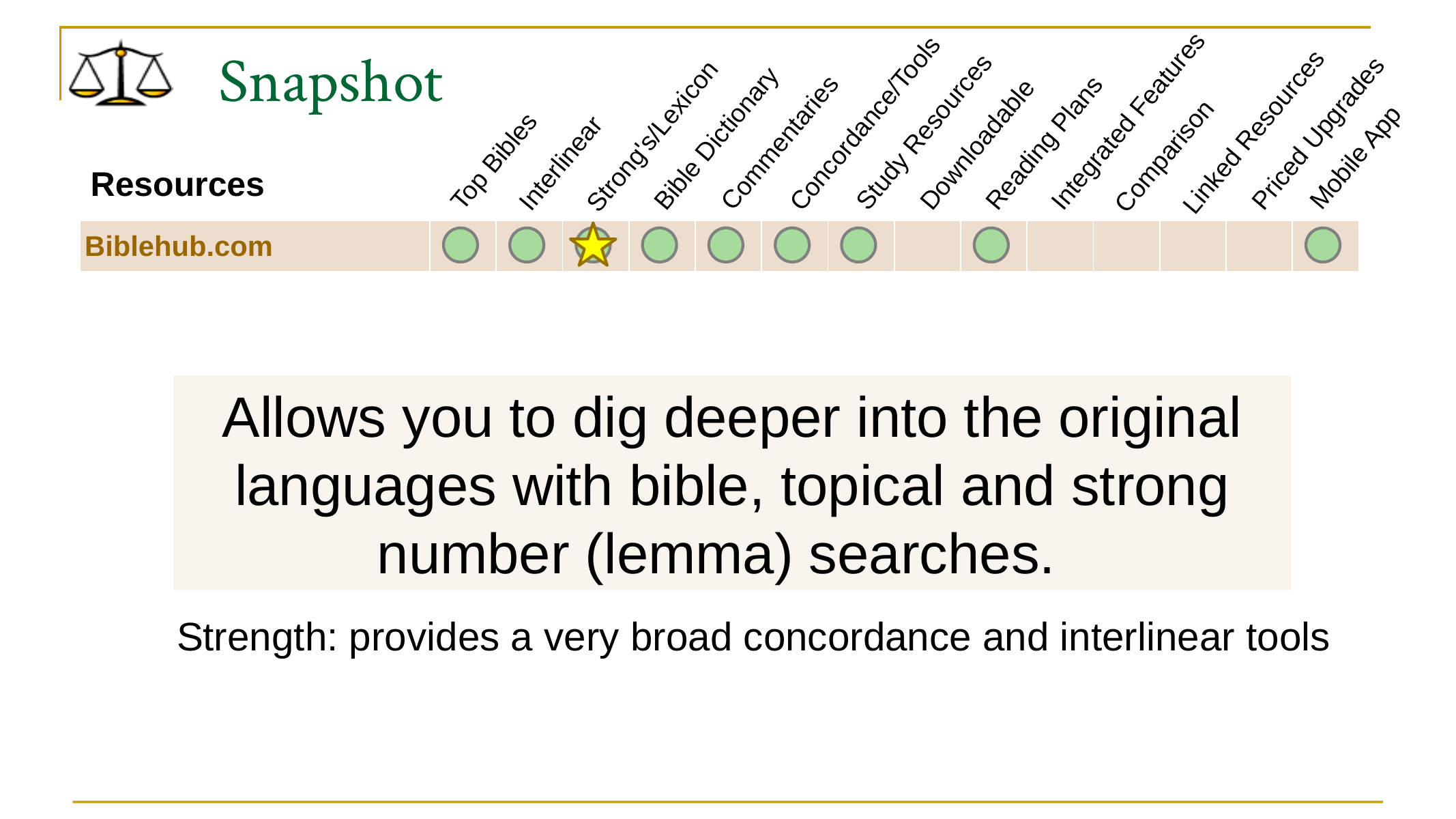

# Snapshot
Integrated Features
Concordance/Tools
Study Resources
Linked Resources
Priced Upgrades
Strong's/Lexicon
Bible Dictionary
Commentaries
Reading Plans
Downloadable
Comparison
Mobile App
Top Bibles
Interlinear
Resources
| Biblehub.com |  |  |  |  |  |  |  |  |  |  |  |  |  |  |
| --- | --- | --- | --- | --- | --- | --- | --- | --- | --- | --- | --- | --- | --- | --- |

Allows you to dig deeper into the original languages with bible, topical and strong number (lemma) searches.
Strength: provides a very broad concordance and interlinear tools